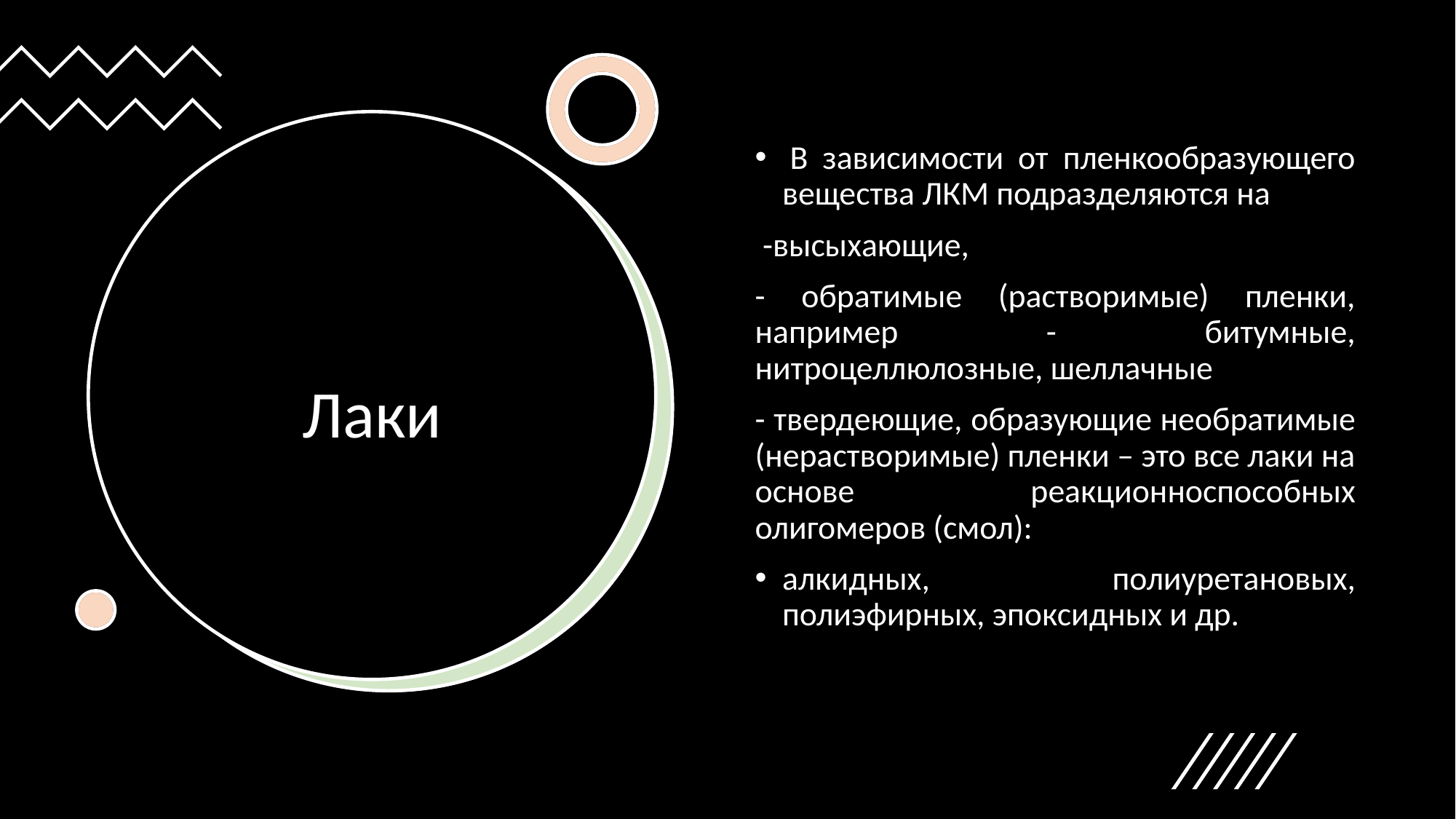

В зависимости от пленкообразующего вещества ЛКМ подразделяются на
 -высыхающие,
- обратимые (растворимые) пленки, например - битумные, нитроцеллюлозные, шеллачные
- твердеющие, образующие необратимые (нерастворимые) пленки – это все лаки на основе реакционноспособных олигомеров (смол):
алкидных, полиуретановых, полиэфирных, эпоксидных и др.
# Лаки